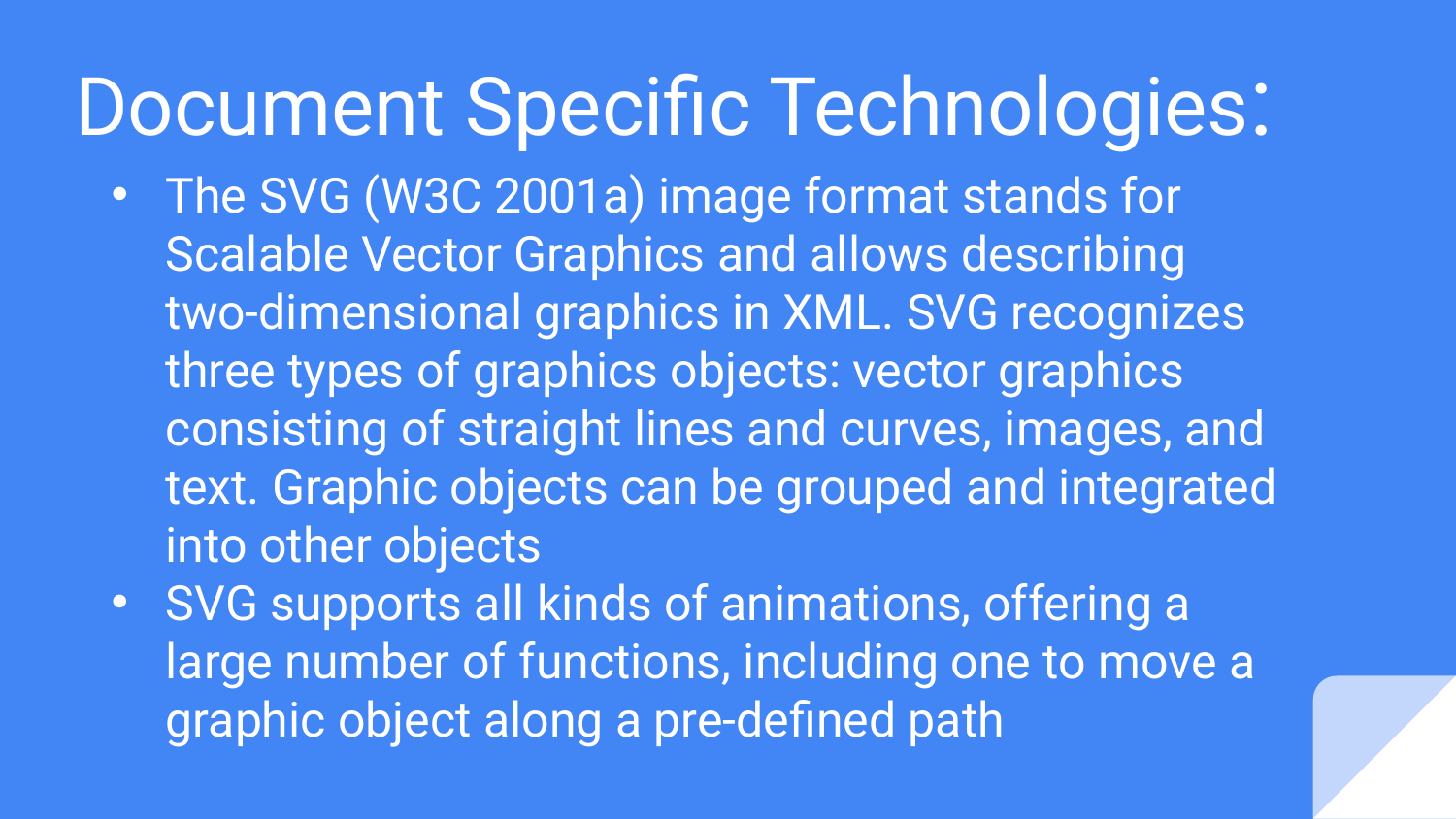

# Document Specific Technologies:
The SVG (W3C 2001a) image format stands for Scalable Vector Graphics and allows describing
two-dimensional graphics in XML. SVG recognizes three types of graphics objects: vector graphics consisting of straight lines and curves, images, and text. Graphic objects can be grouped and integrated into other objects
SVG supports all kinds of animations, offering a
large number of functions, including one to move a graphic object along a pre-defined path